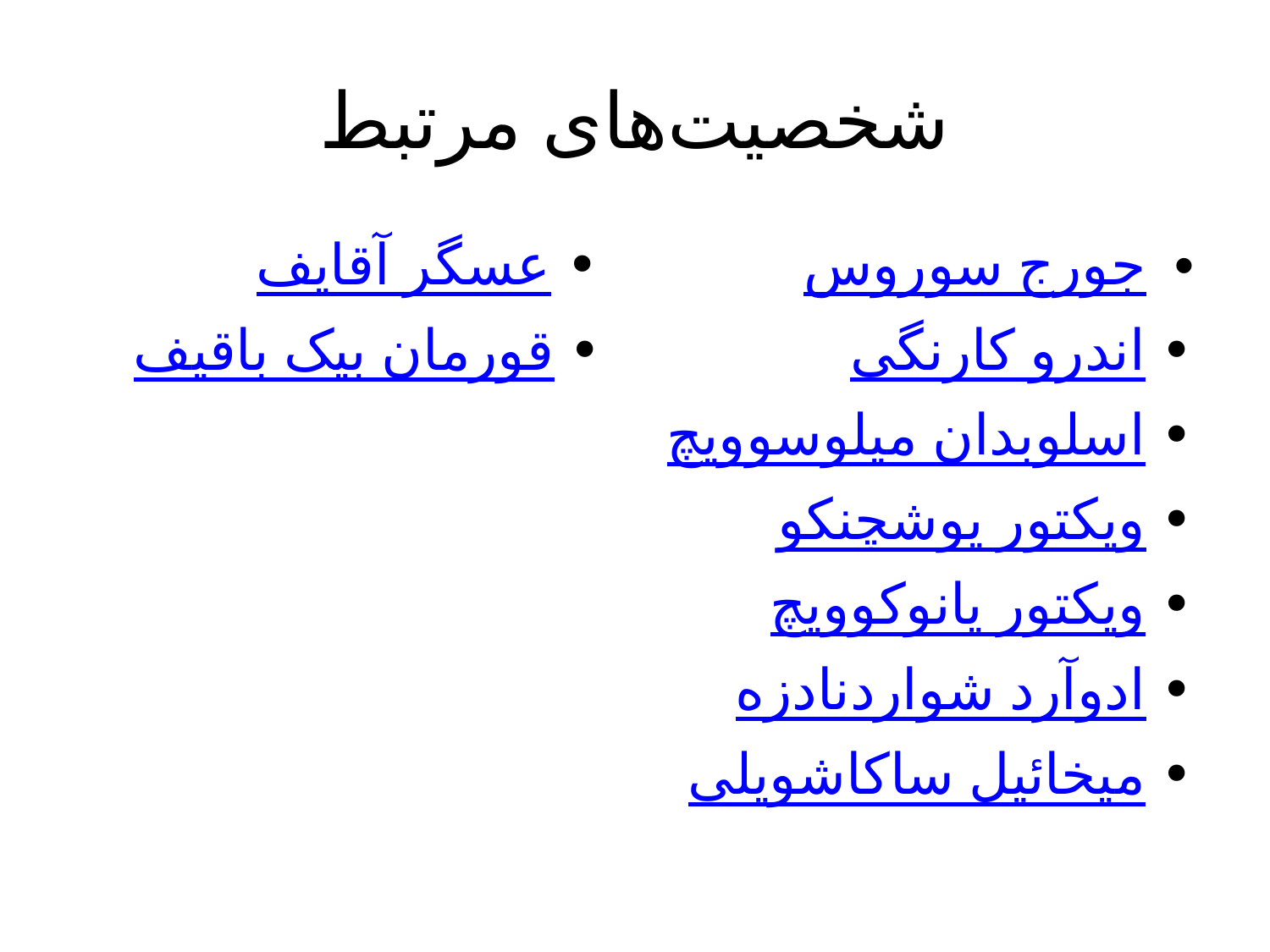

# شخصیت‌های مرتبط
جورج سوروس              • عسگر آقایف
• اندرو کارنگی                 • قورمان بیک باقیف
• اسلوبدان میلوسوویچ
• ویکتور یوشچنکو
• ویکتور یانوکوویچ
• ادوآرد شواردنادزه
• میخائیل ساکاشویلی